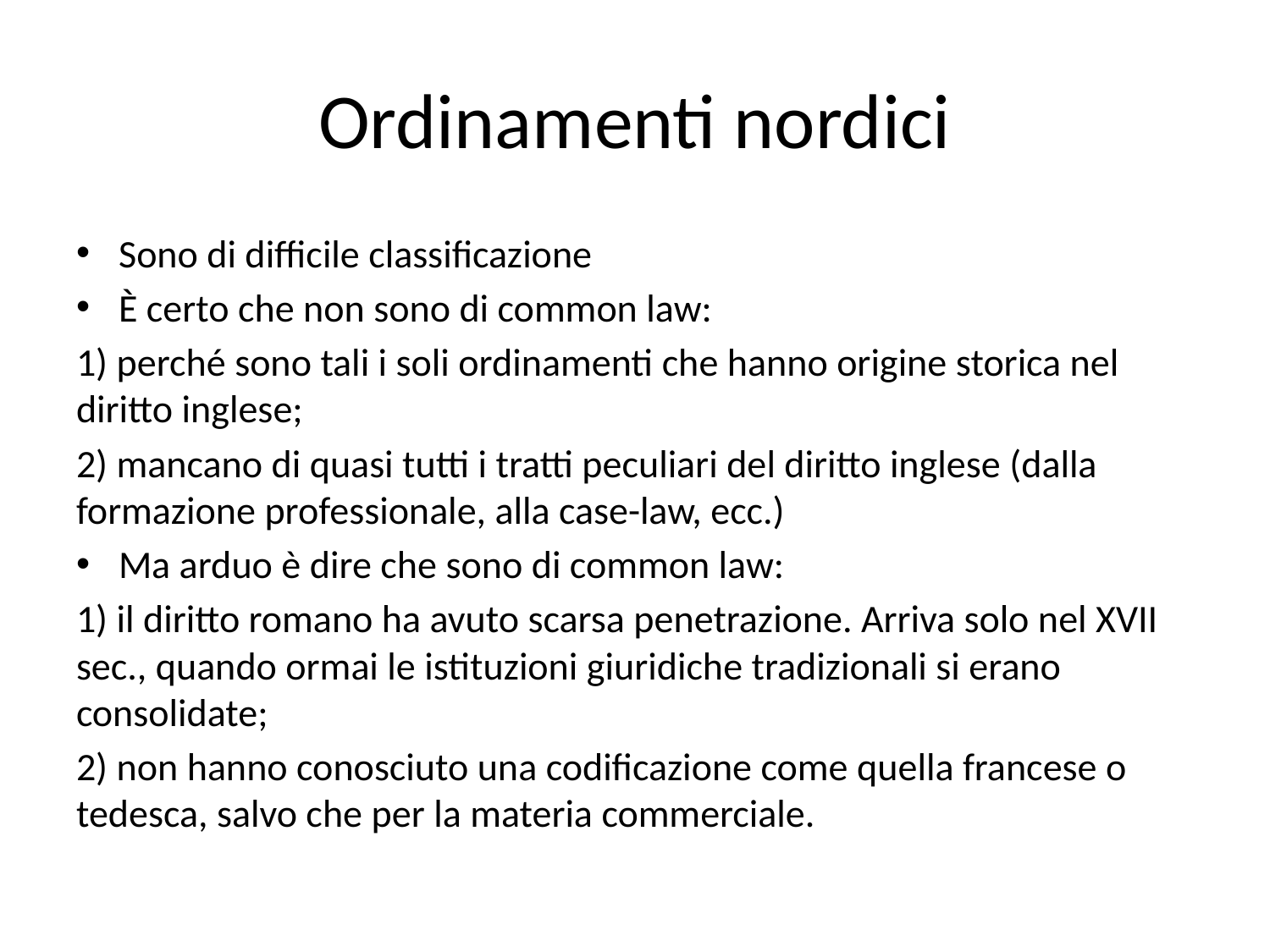

# Ordinamenti nordici
Sono di difficile classificazione
È certo che non sono di common law:
1) perché sono tali i soli ordinamenti che hanno origine storica nel diritto inglese;
2) mancano di quasi tutti i tratti peculiari del diritto inglese (dalla formazione professionale, alla case-law, ecc.)
Ma arduo è dire che sono di common law:
1) il diritto romano ha avuto scarsa penetrazione. Arriva solo nel XVII sec., quando ormai le istituzioni giuridiche tradizionali si erano consolidate;
2) non hanno conosciuto una codificazione come quella francese o tedesca, salvo che per la materia commerciale.